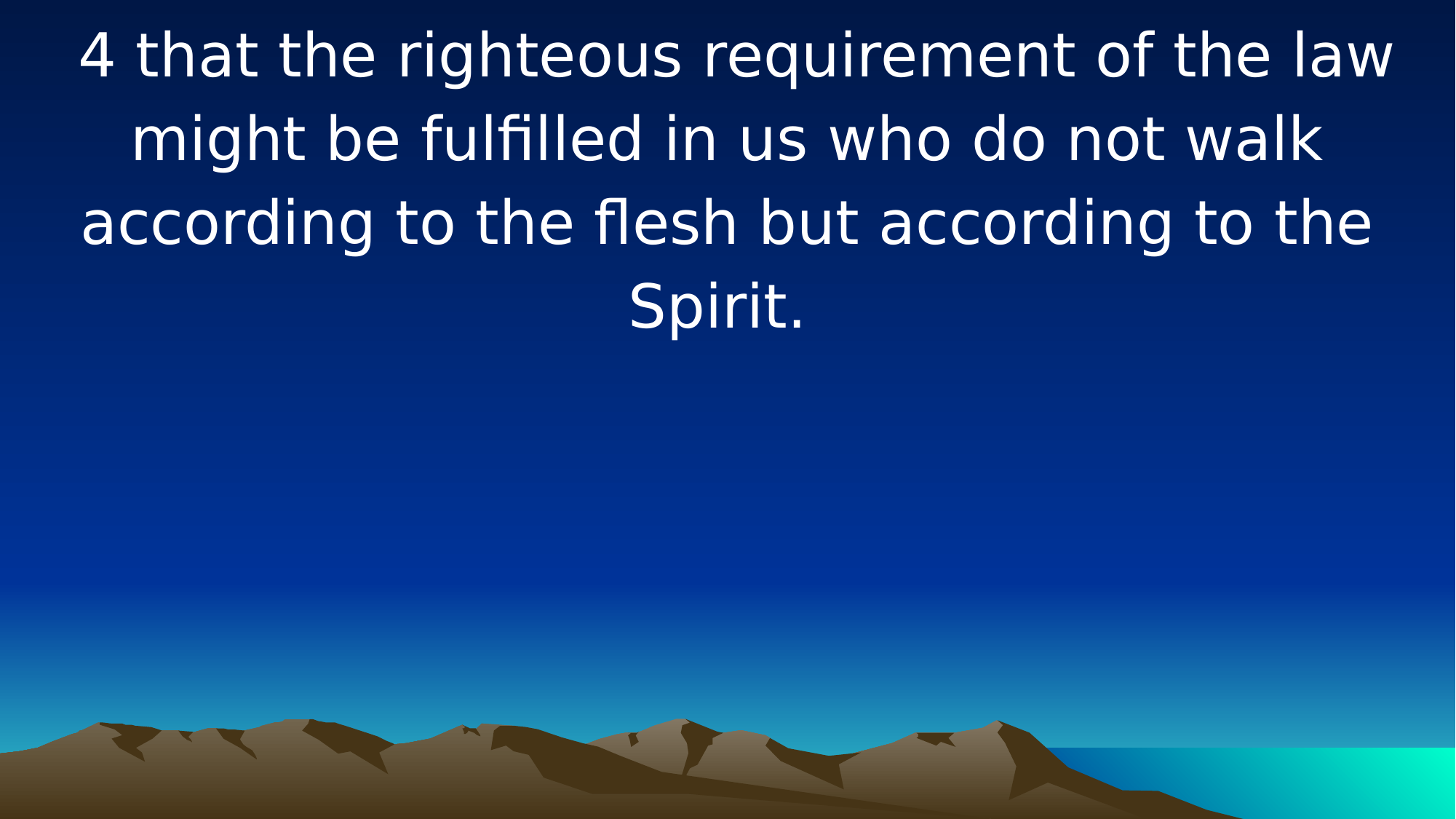

4 that the righteous requirement of the law might be fulfilled in us who do not walk according to the flesh but according to the Spirit.